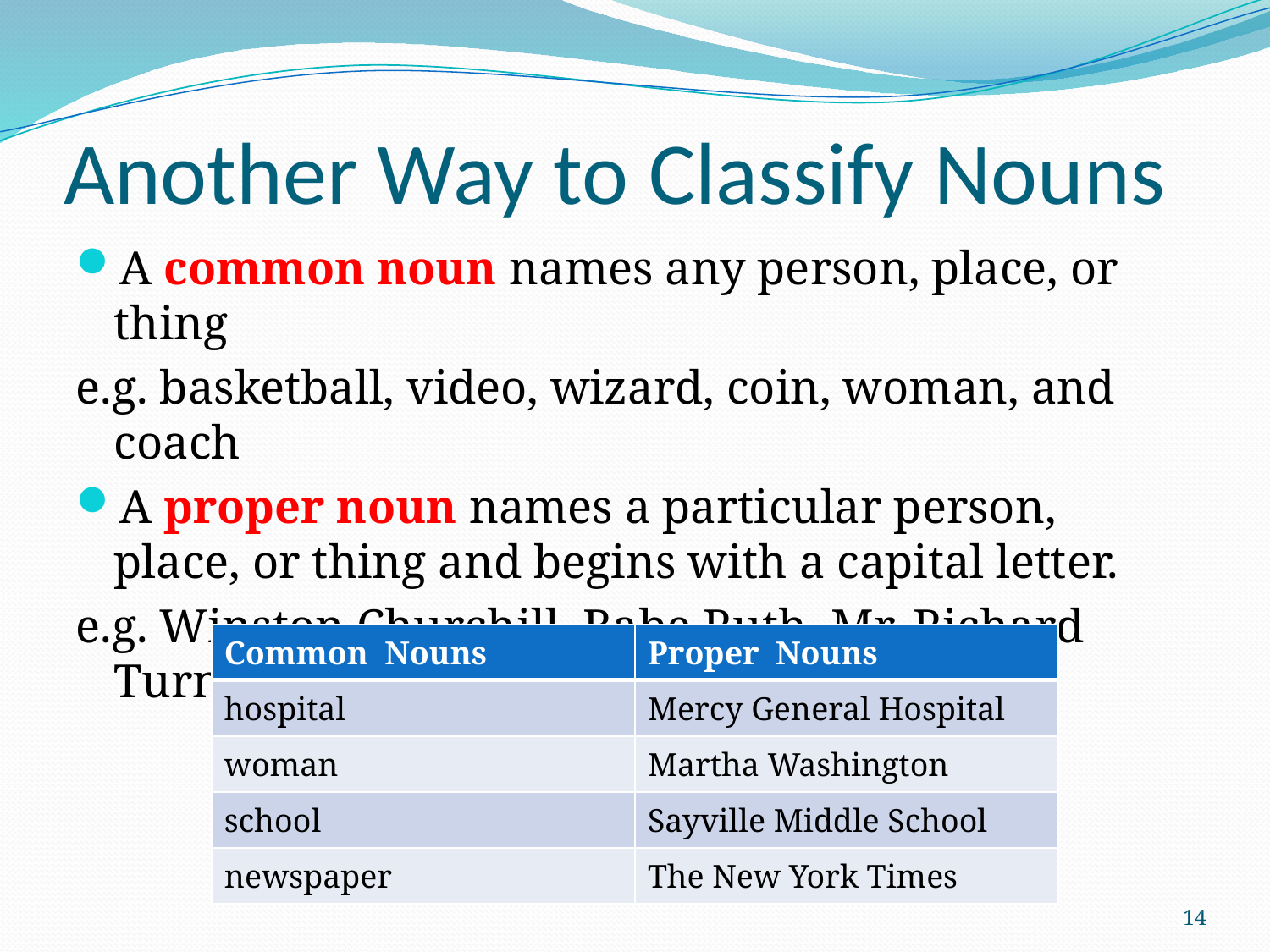

# Another Way to Classify Nouns
A common noun names any person, place, or thing
e.g. basketball, video, wizard, coin, woman, and coach
A proper noun names a particular person, place, or thing and begins with a capital letter.
e.g. Winston Churchill, Babe Ruth, Mr. Richard Turner, and Chicago.
| Common Nouns | Proper Nouns |
| --- | --- |
| hospital | Mercy General Hospital |
| woman | Martha Washington |
| school | Sayville Middle School |
| newspaper | The New York Times |
14